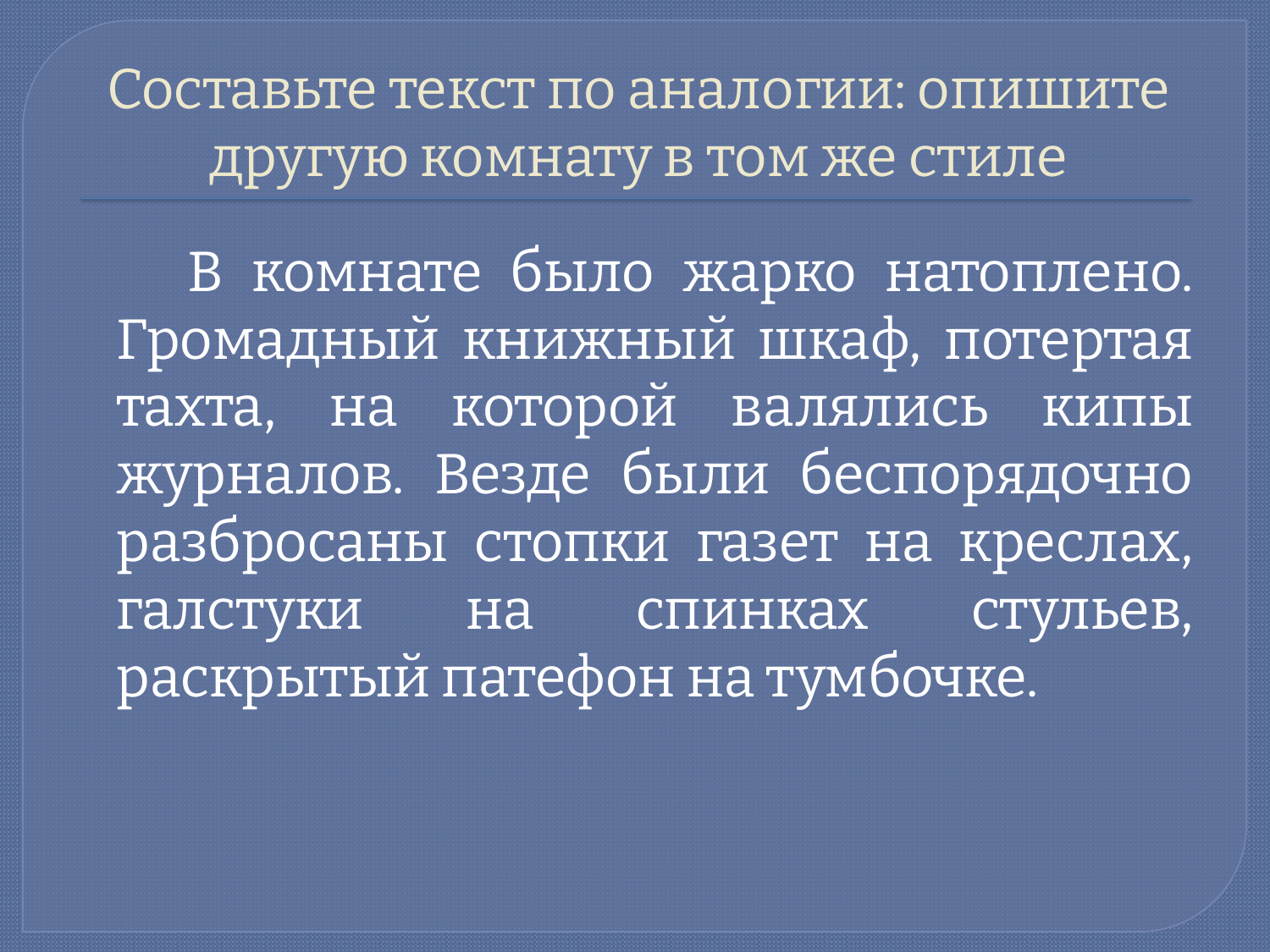

# Составьте текст по аналогии: опишите другую комнату в том же стиле
    В комнате было жарко натоплено. Громадный книжный шкаф, потертая тахта, на которой валялись кипы журналов. Везде были беспорядочно разбросаны стопки газет на креслах, галстуки на спинках стульев, раскрытый патефон на тумбочке.